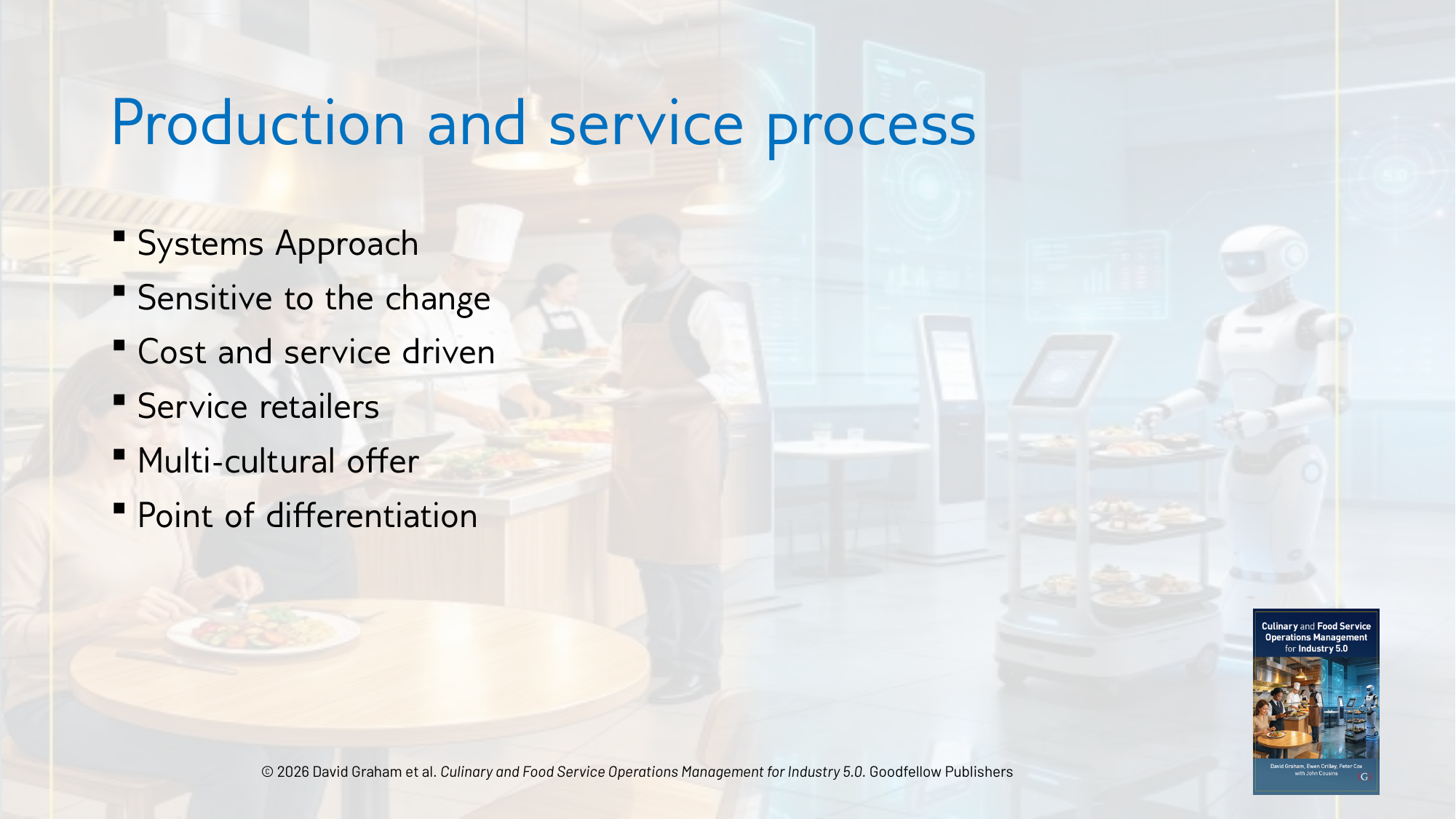

# Production and service process
Systems Approach
Sensitive to the change
Cost and service driven
Service retailers
Multi-cultural offer
Point of differentiation
© 2026 David Graham et al. Culinary and Food Service Operations Management for Industry 5.0. Goodfellow Publishers